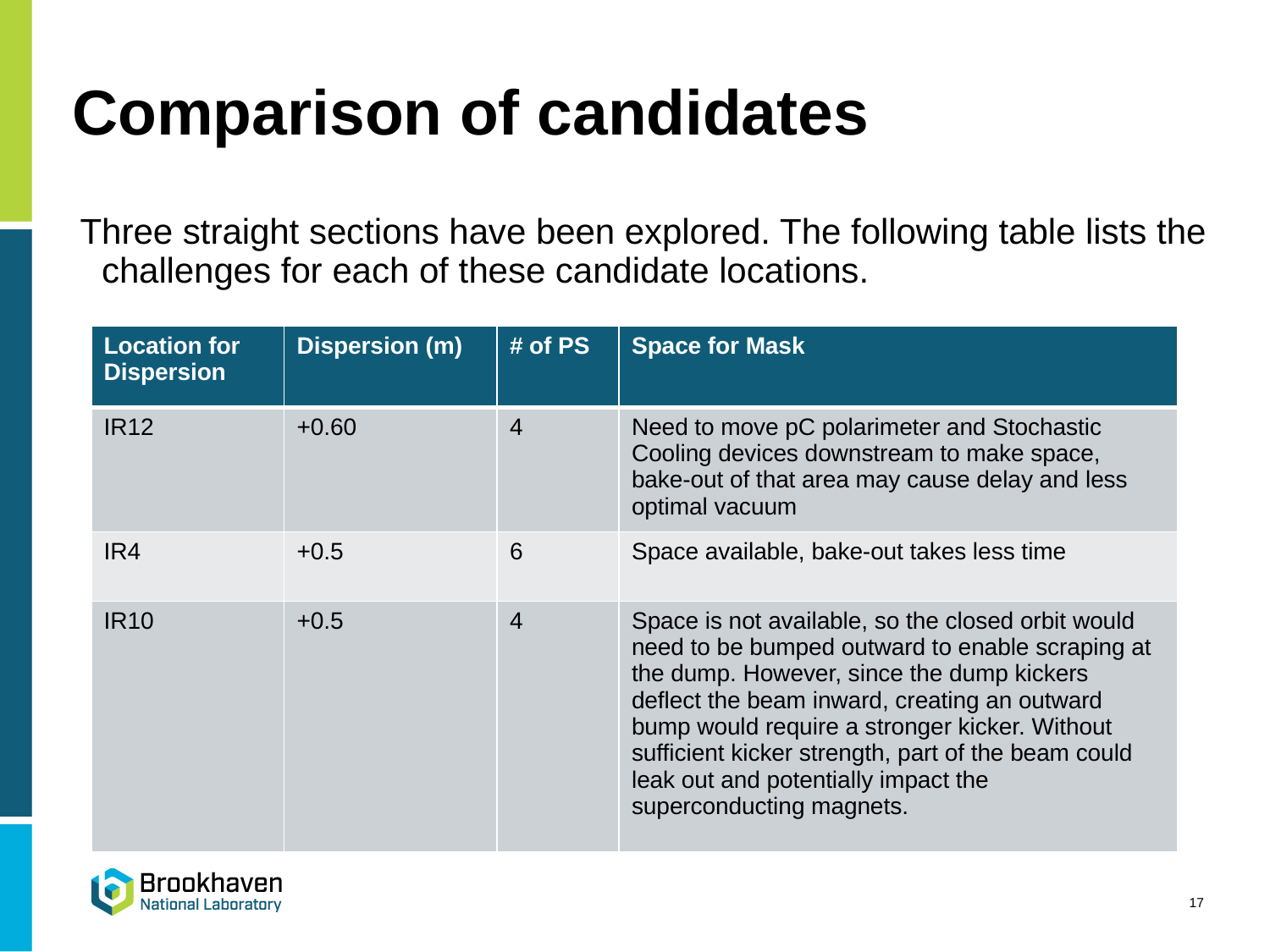

# Comparison of candidates
Three straight sections have been explored. The following table lists the challenges for each of these candidate locations.
| Location for Dispersion | Dispersion (m) | # of PS | Space for Mask |
| --- | --- | --- | --- |
| IR12 | +0.60 | 4 | Need to move pC polarimeter and Stochastic Cooling devices downstream to make space, bake-out of that area may cause delay and less optimal vacuum |
| IR4 | +0.5 | 6 | Space available, bake-out takes less time |
| IR10 | +0.5 | 4 | Space is not available, so the closed orbit would need to be bumped outward to enable scraping at the dump. However, since the dump kickers deflect the beam inward, creating an outward bump would require a stronger kicker. Without sufficient kicker strength, part of the beam could leak out and potentially impact the superconducting magnets. |
17